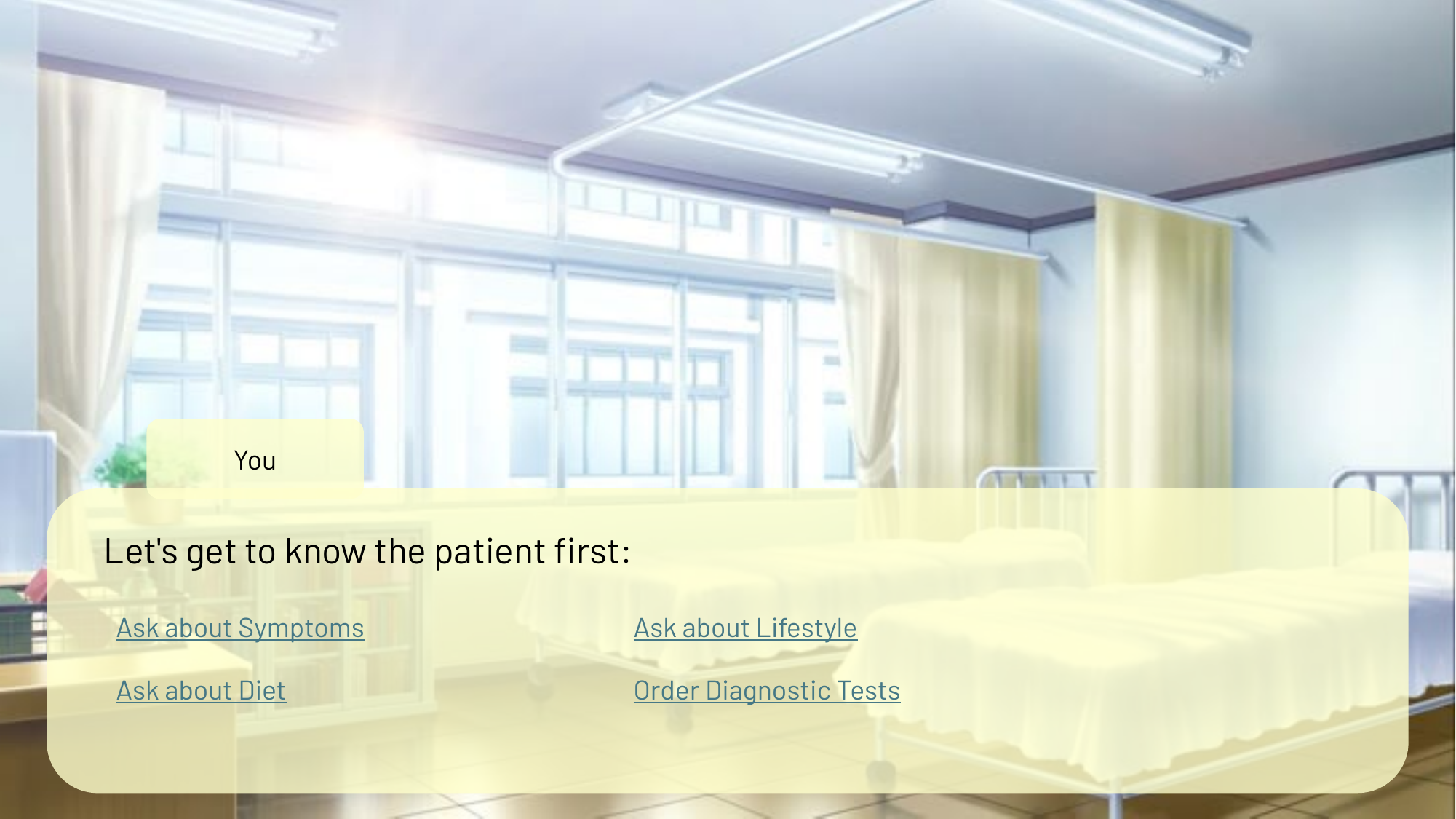

You

Let's get to know the patient first:
Ask about Lifestyle
Ask about Symptoms
Order Diagnostic Tests
Ask about Diet